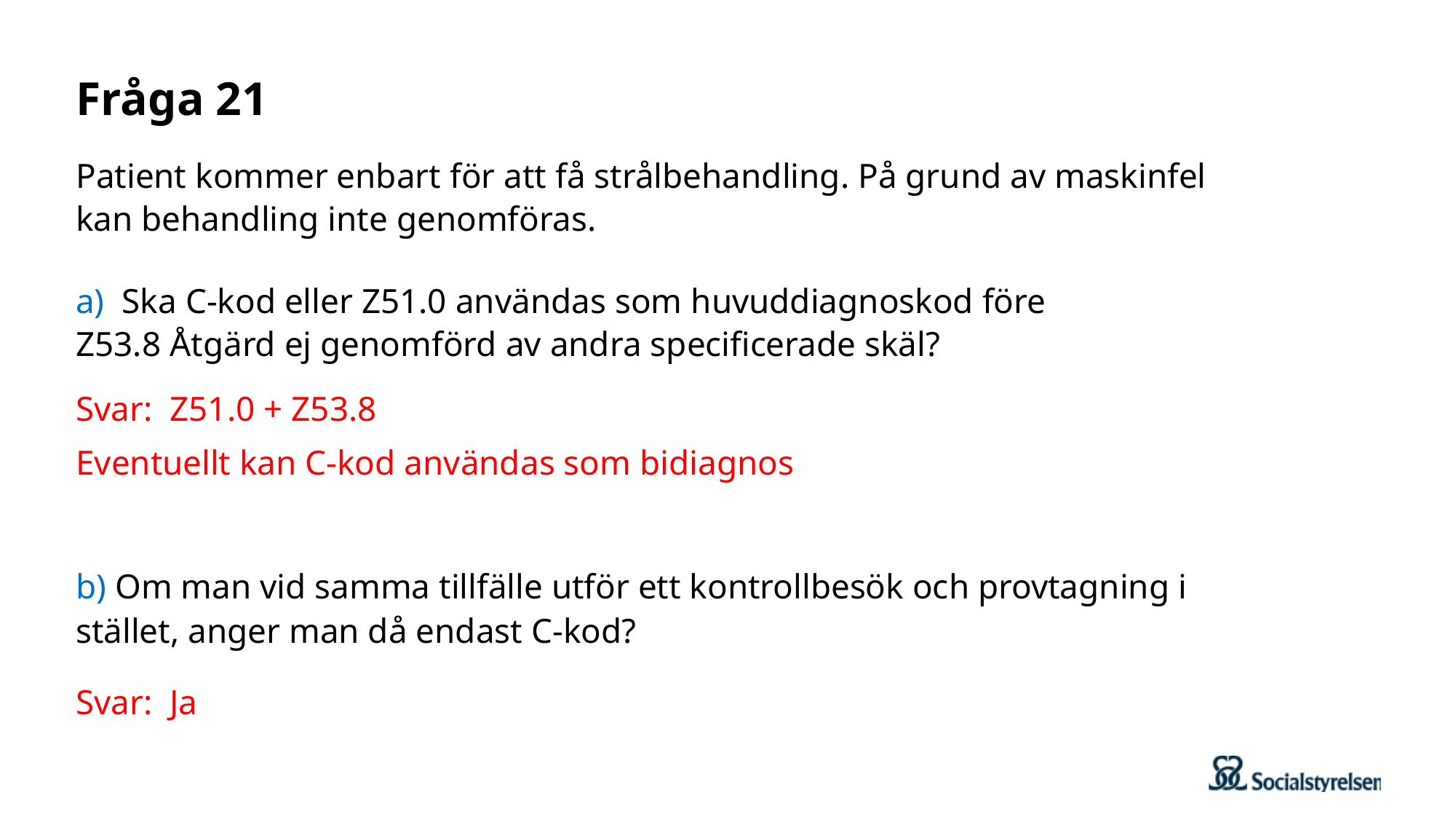

# Fråga 21
Patient kommer enbart för att få strålbehandling. På grund av maskinfel kan behandling inte genomföras.
a)  Ska C-kod eller Z51.0 användas som huvuddiagnoskod före Z53.8 Åtgärd ej genomförd av andra specificerade skäl?
Svar:  Z51.0 + Z53.8
Eventuellt kan C-kod användas som bidiagnos

b) Om man vid samma tillfälle utför ett kontrollbesök och provtagning i stället, anger man då endast C-kod?
Svar:  Ja